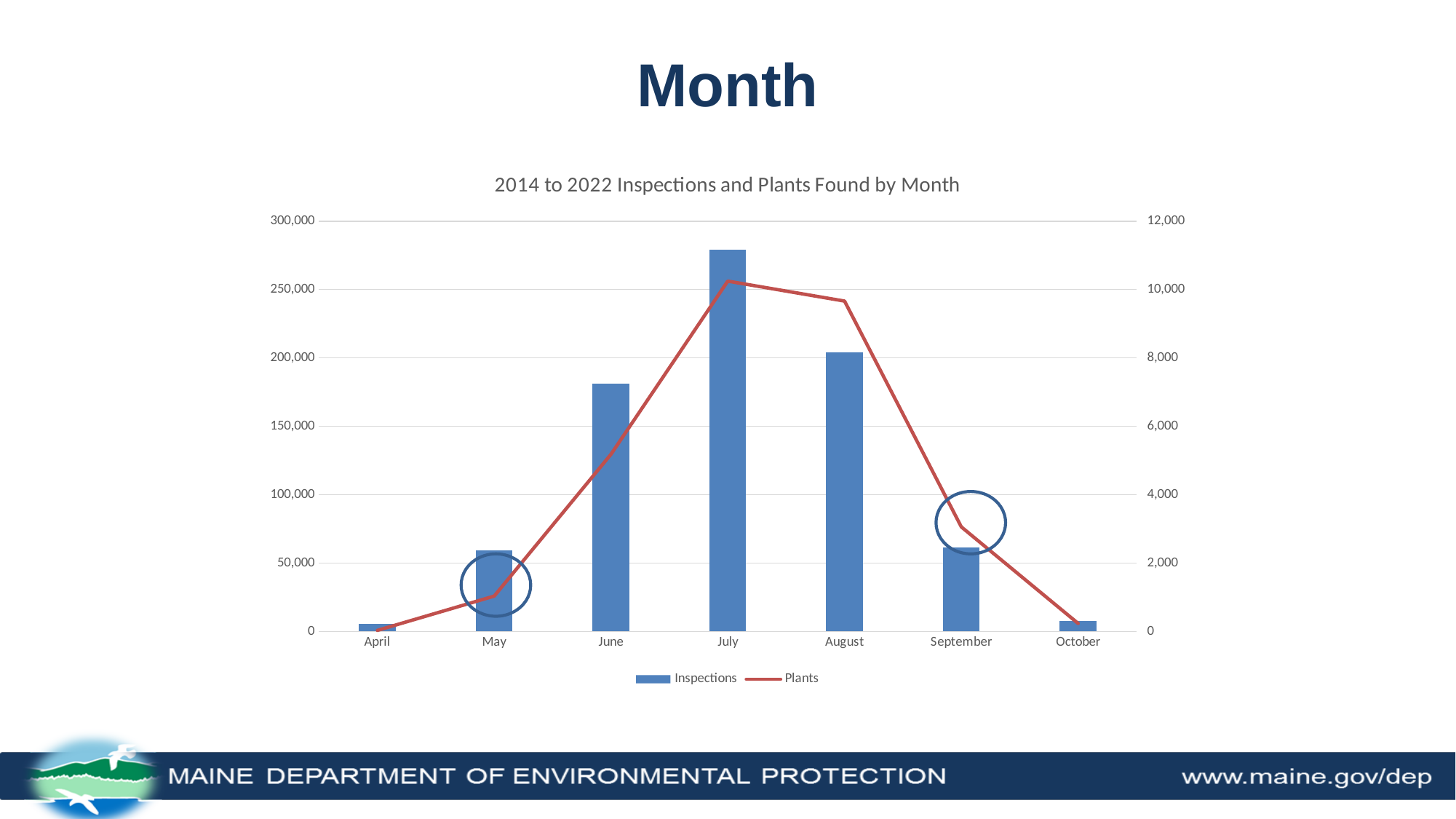

# Month

### Chart: 2014 to 2022 Inspections and Plants Found by Month

| Category | Inspections | Plants |
|---|---|---|
| April | 5273.0 | 31.0 |
| May | 59473.0 | 1034.0 |
| June | 181260.0 | 5181.0 |
| July | 278890.0 | 10245.0 |
| August | 203950.0 | 9662.0 |
| September | 61457.0 | 3057.0 |
| October | 7517.0 | 234.0 |